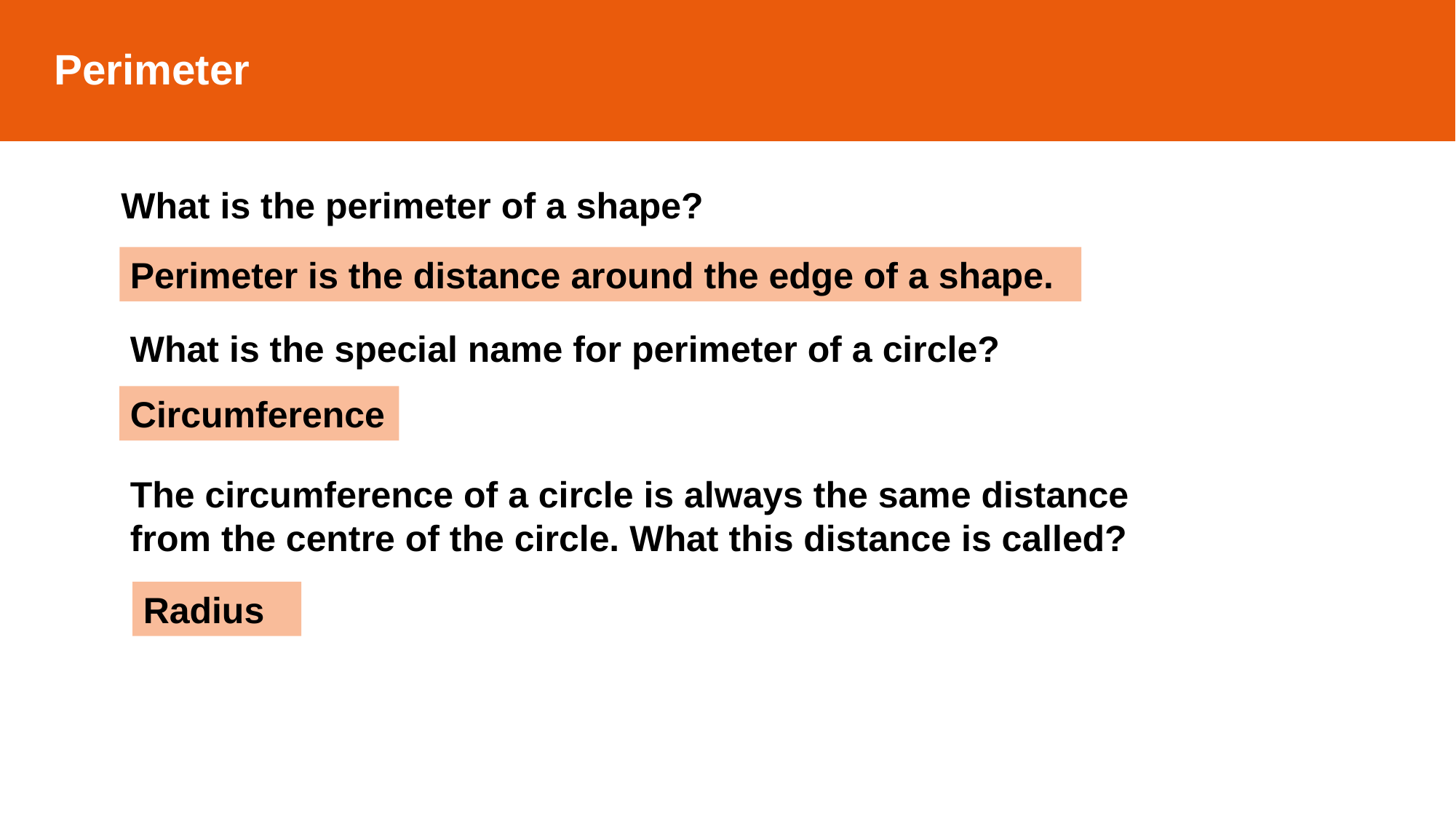

Perimeter
 What is the perimeter of a shape?
Perimeter is the distance around the edge of a shape.
What is the special name for perimeter of a circle?
Circumference
The circumference of a circle is always the same distance from the centre of the circle. What this distance is called?

Radius